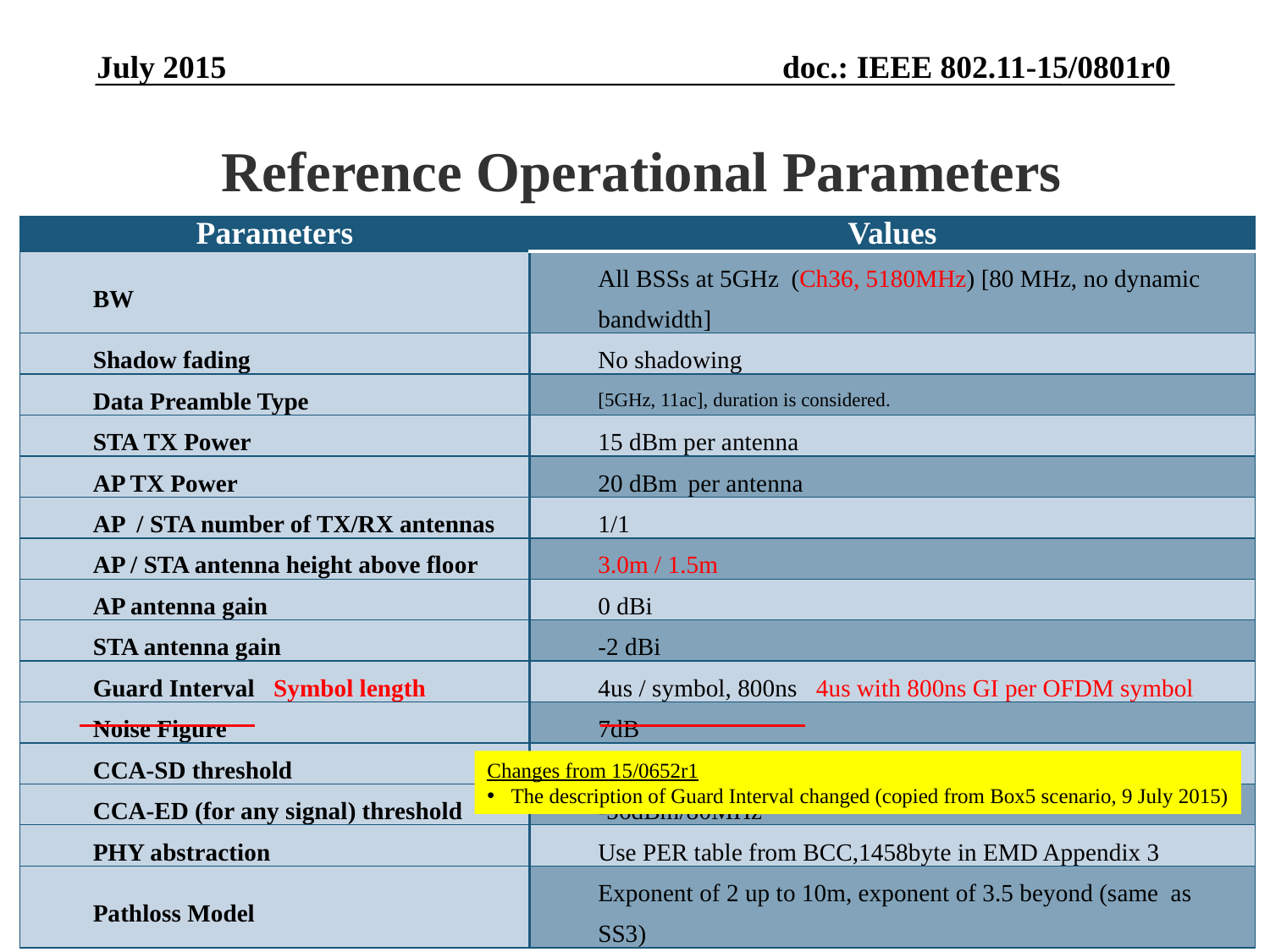

July 2015
# Reference Operational Parameters
| Parameters | Values |
| --- | --- |
| BW | All BSSs at 5GHz (Ch36, 5180MHz) [80 MHz, no dynamic bandwidth] |
| Shadow fading | No shadowing |
| Data Preamble Type | [5GHz, 11ac], duration is considered. |
| STA TX Power | 15 dBm per antenna |
| AP TX Power | 20 dBm  per antenna |
| AP / STA number of TX/RX antennas | 1/1 |
| AP / STA antenna height above floor | 3.0m / 1.5m |
| AP antenna gain | 0 dBi |
| STA antenna gain | -2 dBi |
| Guard Interval Symbol length | 4us / symbol, 800ns 4us with 800ns GI per OFDM symbol |
| Noise Figure | 7dB |
| CCA-SD threshold | -76/-66/-56 dBm / 80MHz |
| CCA-ED (for any signal) threshold | -56dBm/80MHz |
| PHY abstraction | Use PER table from BCC,1458byte in EMD Appendix 3 |
| Pathloss Model | Exponent of 2 up to 10m, exponent of 3.5 beyond (same as SS3) |
Changes from 15/0652r1
The description of Guard Interval changed (copied from Box5 scenario, 9 July 2015)
Slide 14
Masahito Mori, Sony Corporation